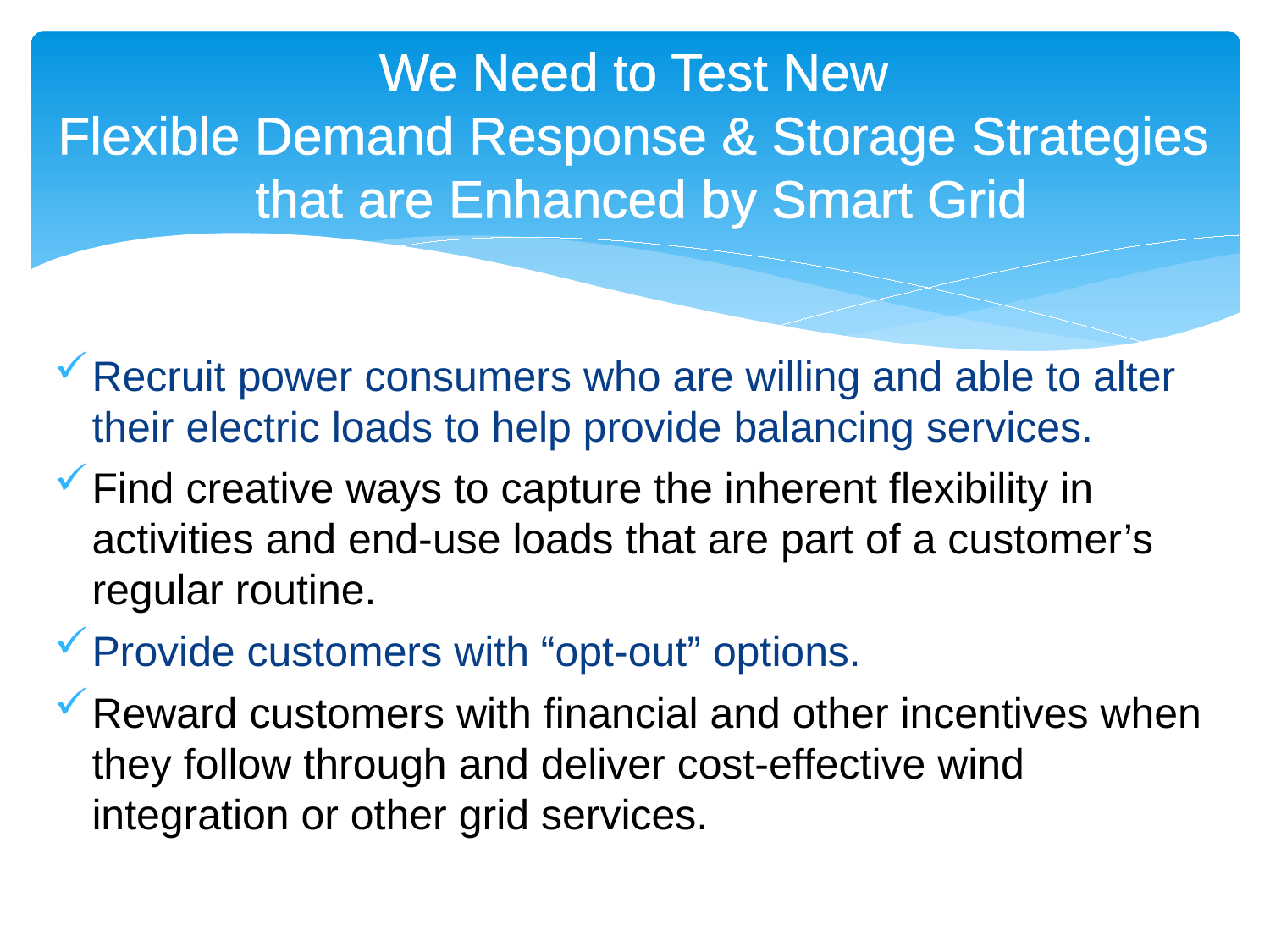

# We Need to Test New Flexible Demand Response & Storage Strategies that are Enhanced by Smart Grid
Recruit power consumers who are willing and able to alter their electric loads to help provide balancing services.
Find creative ways to capture the inherent flexibility in activities and end-use loads that are part of a customer’s regular routine.
Provide customers with “opt-out” options.
Reward customers with financial and other incentives when they follow through and deliver cost-effective wind integration or other grid services.